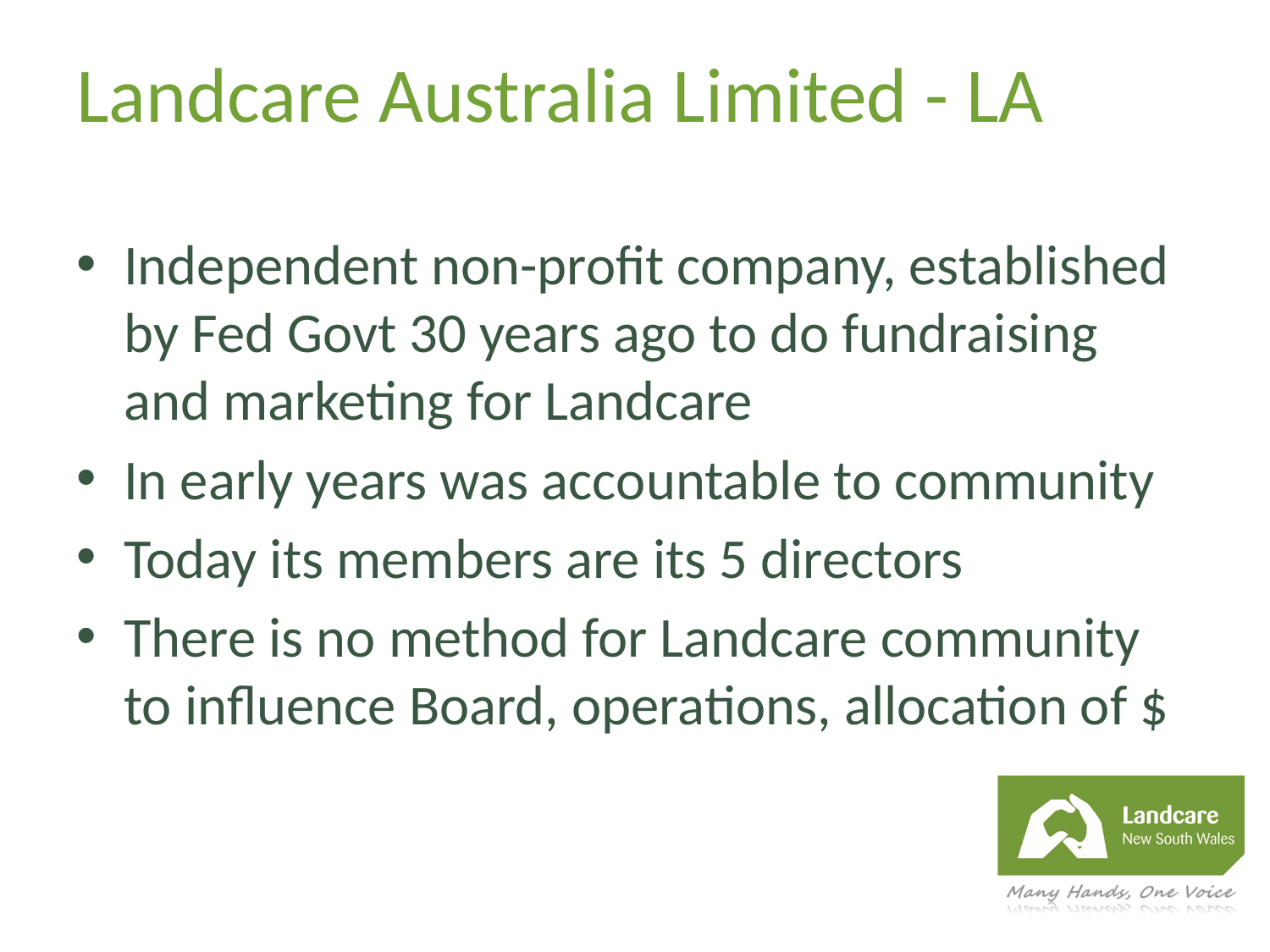

# Landcare Australia Limited - LA
Independent non-profit company, established by Fed Govt 30 years ago to do fundraising and marketing for Landcare
In early years was accountable to community
Today its members are its 5 directors
There is no method for Landcare community to influence Board, operations, allocation of $